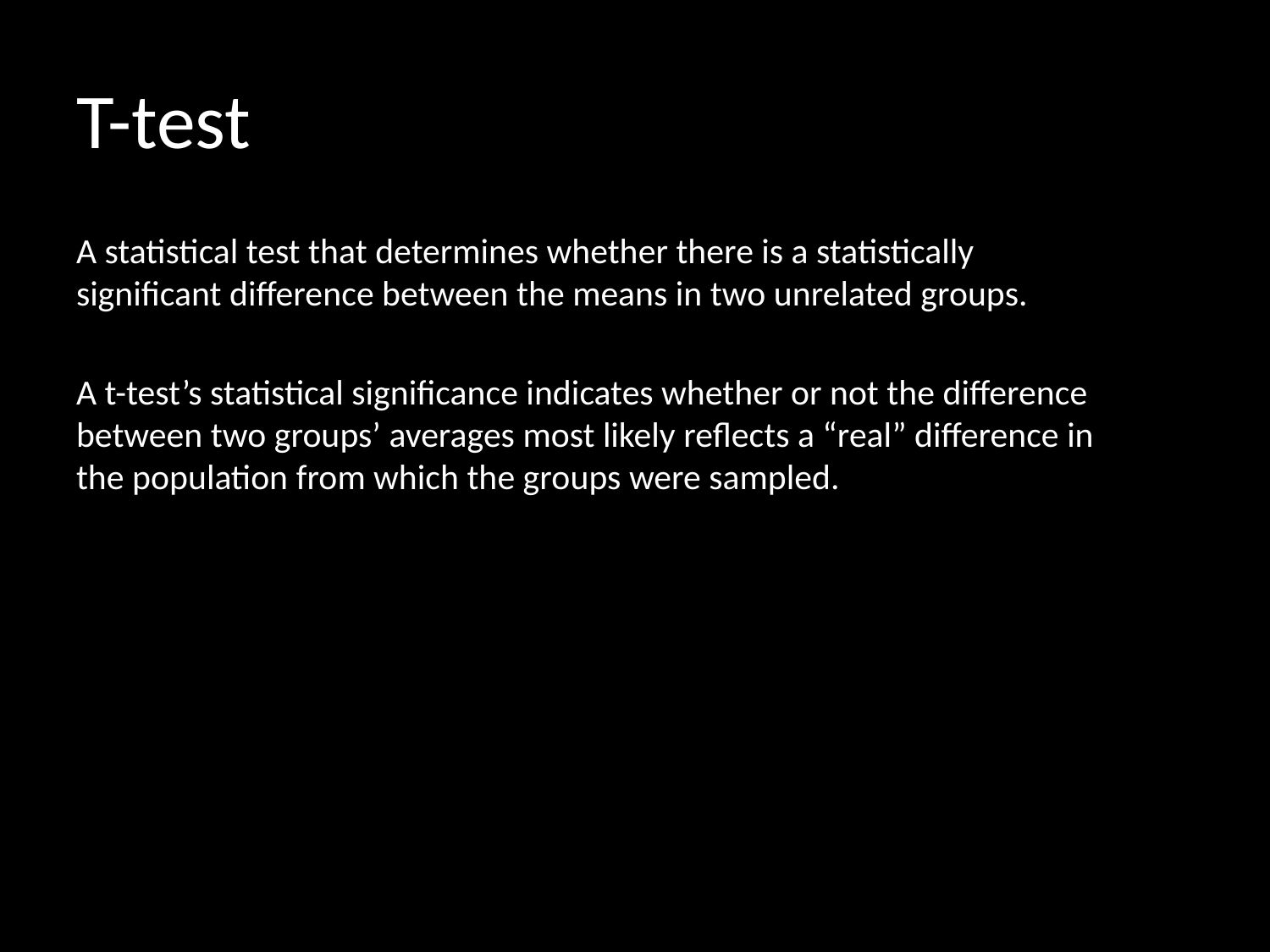

# T-test
A statistical test that determines whether there is a statistically significant difference between the means in two unrelated groups.

A t-test’s statistical significance indicates whether or not the difference between two groups’ averages most likely reflects a “real” difference in the population from which the groups were sampled.